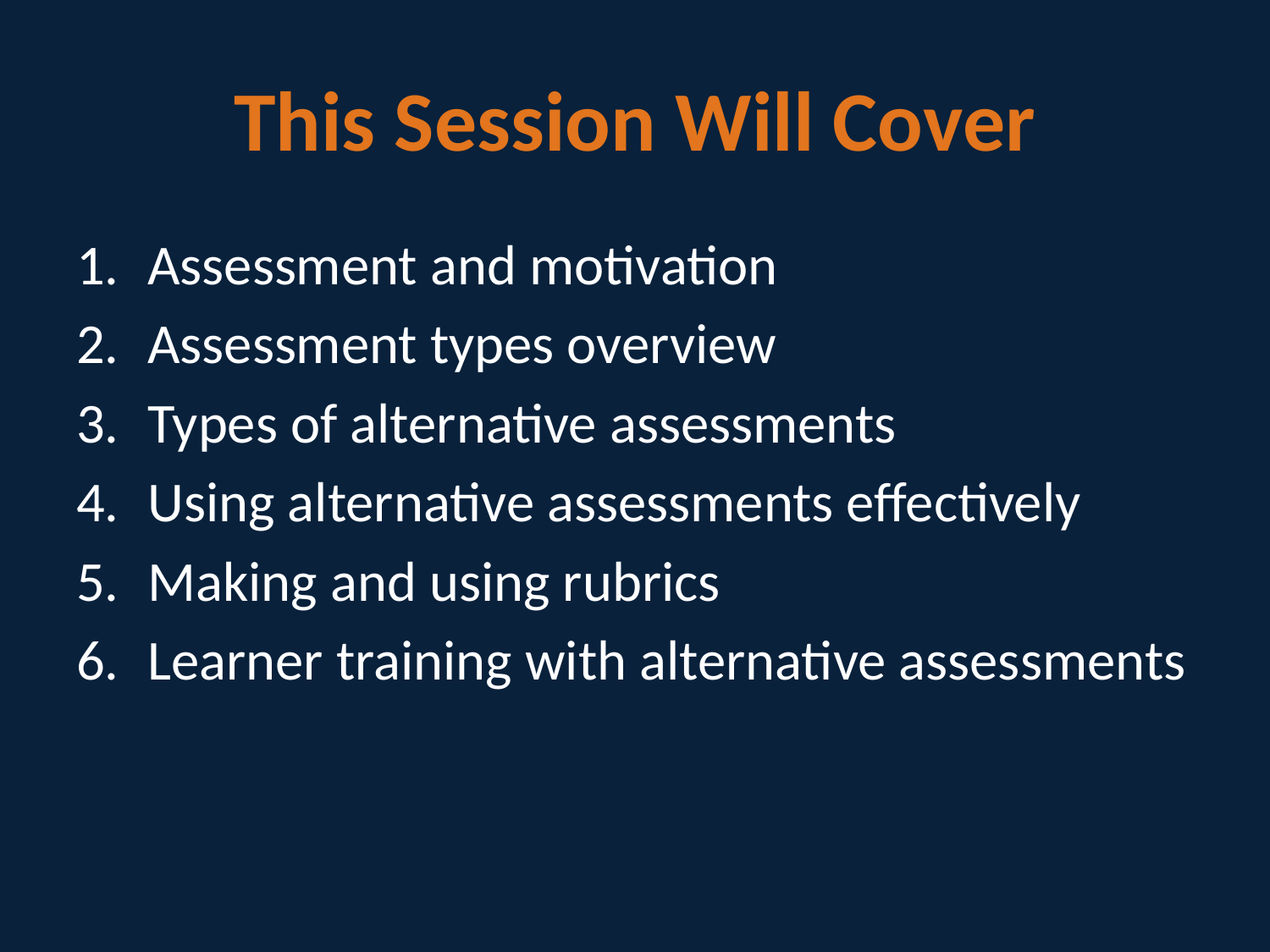

# This Session Will Cover
Assessment and motivation
Assessment types overview
Types of alternative assessments
Using alternative assessments effectively
Making and using rubrics
Learner training with alternative assessments